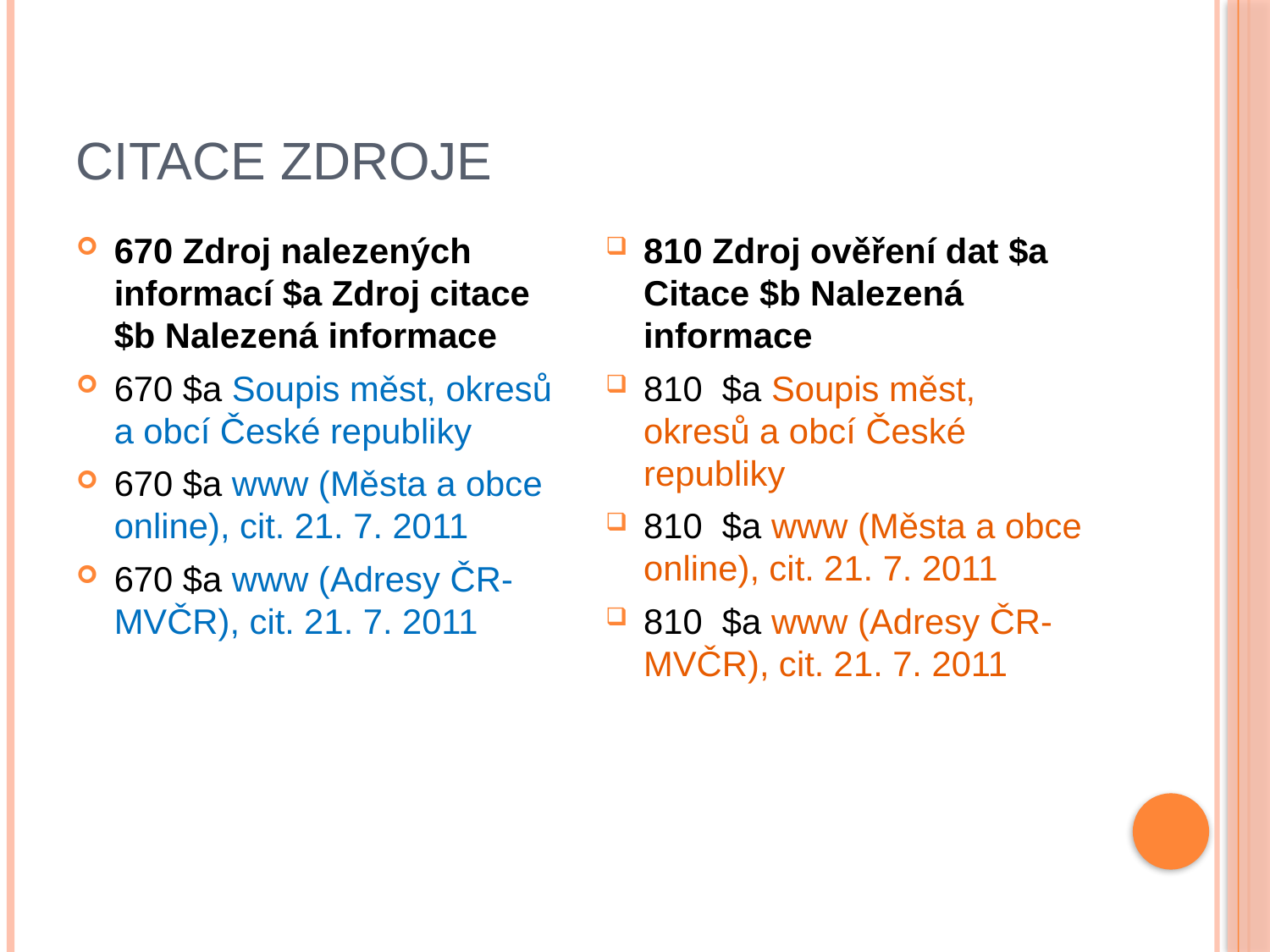

# Citace zdroje
670 Zdroj nalezených informací $a Zdroj citace $b Nalezená informace
670 $a Soupis měst, okresů a obcí České republiky
670 $a www (Města a obce online), cit. 21. 7. 2011
670 $a www (Adresy ČR-MVČR), cit. 21. 7. 2011

810 Zdroj ověření dat $a Citace $b Nalezená informace
810  $a Soupis měst, okresů a obcí České republiky
810  $a www (Města a obce online), cit. 21. 7. 2011
810  $a www (Adresy ČR-MVČR), cit. 21. 7. 2011